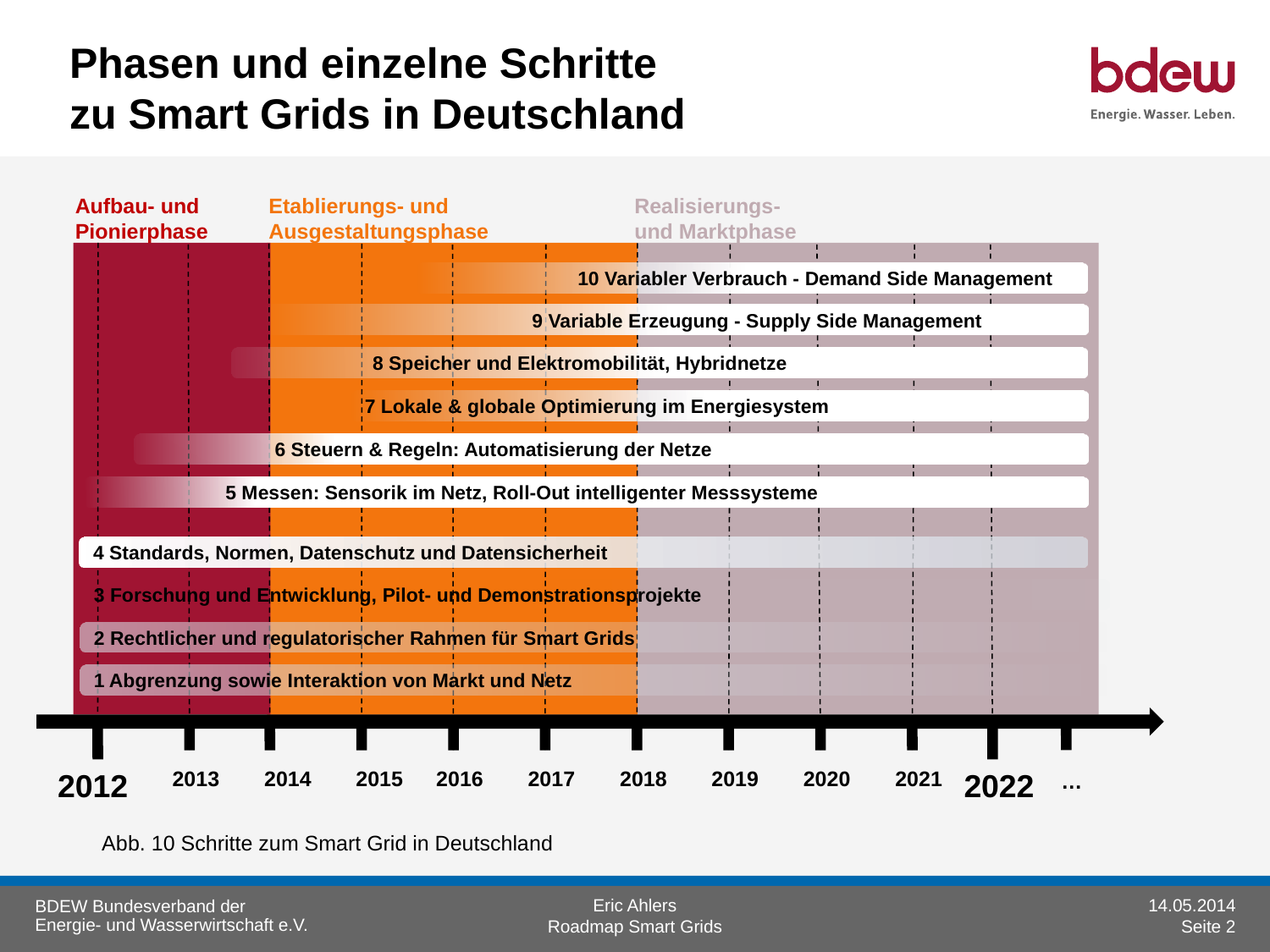

# Phasen und einzelne Schritte zu Smart Grids in Deutschland
Aufbau- und
Pionierphase
Etablierungs- und
Ausgestaltungsphase
Realisierungs-
und Marktphase

2013
2014
2015
2016
2017
2018
2019
2020
2021
2022
2012
	10 Variabler Verbrauch - Demand Side Management
		9 Variable Erzeugung - Supply Side Management
	8 Speicher und Elektromobilität, Hybridnetze
7 Lokale & globale Optimierung im Energiesystem
	6 Steuern & Regeln: Automatisierung der Netze
	5 Messen: Sensorik im Netz, Roll-Out intelligenter Messsysteme
4 Standards, Normen, Datenschutz und Datensicherheit
3 Forschung und Entwicklung, Pilot- und Demonstrationsprojekte
2 Rechtlicher und regulatorischer Rahmen für Smart Grids
1 Abgrenzung sowie Interaktion von Markt und Netz

…
Abb. 10 Schritte zum Smart Grid in Deutschland

Eric Ahlers
14.05.2014
Seite 2